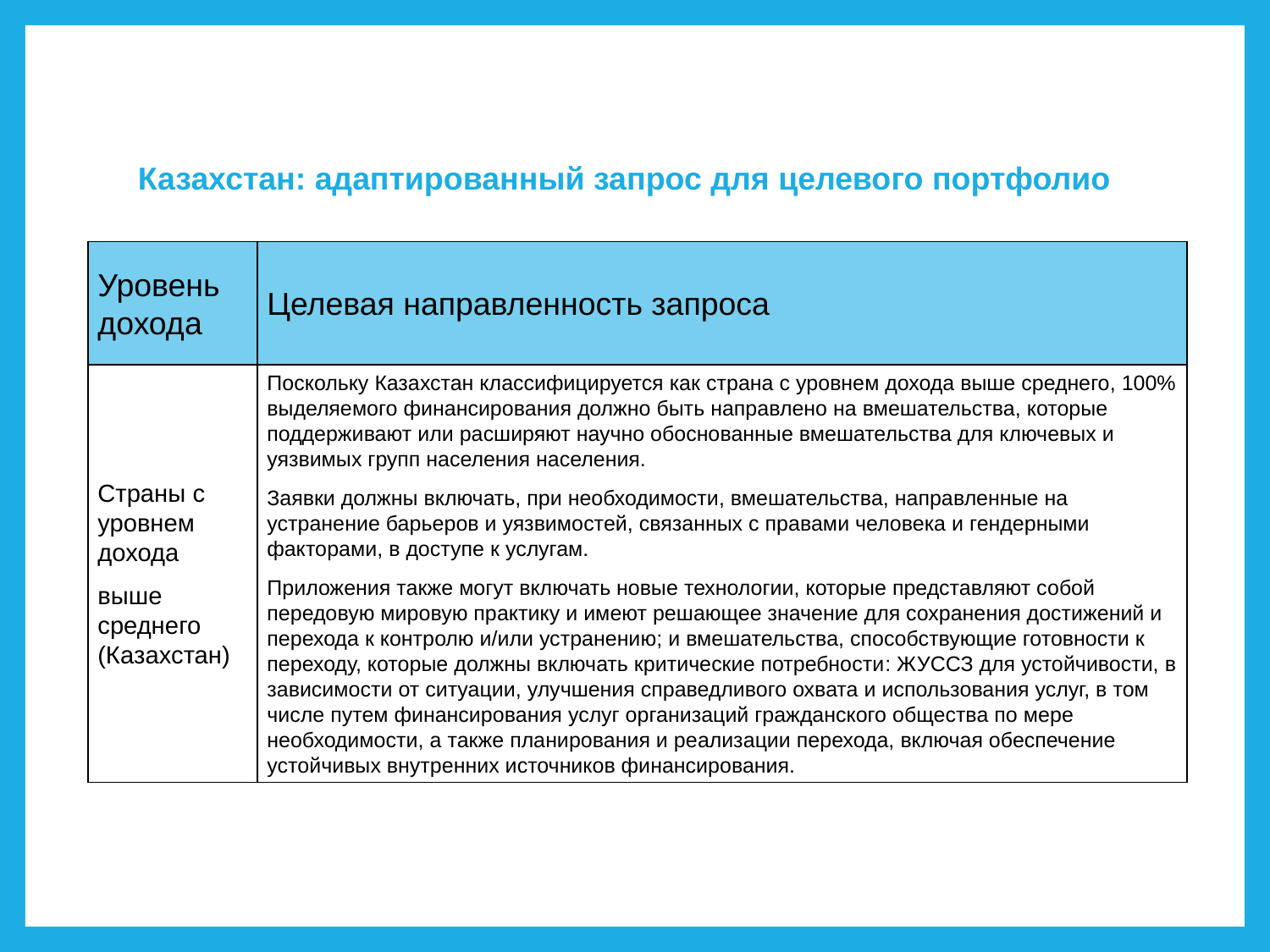

# Казахстан: адаптированный запрос для целевого портфолио
| Уровень дохода | Целевая направленность запроса |
| --- | --- |
| Страны с уровнем дохода выше среднего (Казахстан) | Поскольку Казахстан классифицируется как страна с уровнем дохода выше среднего, 100% выделяемого финансирования должно быть направлено на вмешательства, которые поддерживают или расширяют научно обоснованные вмешательства для ключевых и уязвимых групп населения населения. Заявки должны включать, при необходимости, вмешательства, направленные на устранение барьеров и уязвимостей, связанных с правами человека и гендерными факторами, в доступе к услугам. Приложения также могут включать новые технологии, которые представляют собой передовую мировую практику и имеют решающее значение для сохранения достижений и перехода к контролю и/или устранению; и вмешательства, способствующие готовности к переходу, которые должны включать критические потребности: ЖУССЗ для устойчивости, в зависимости от ситуации, улучшения справедливого охвата и использования услуг, в том числе путем финансирования услуг организаций гражданского общества по мере необходимости, а также планирования и реализации перехода, включая обеспечение устойчивых внутренних источников финансирования. |